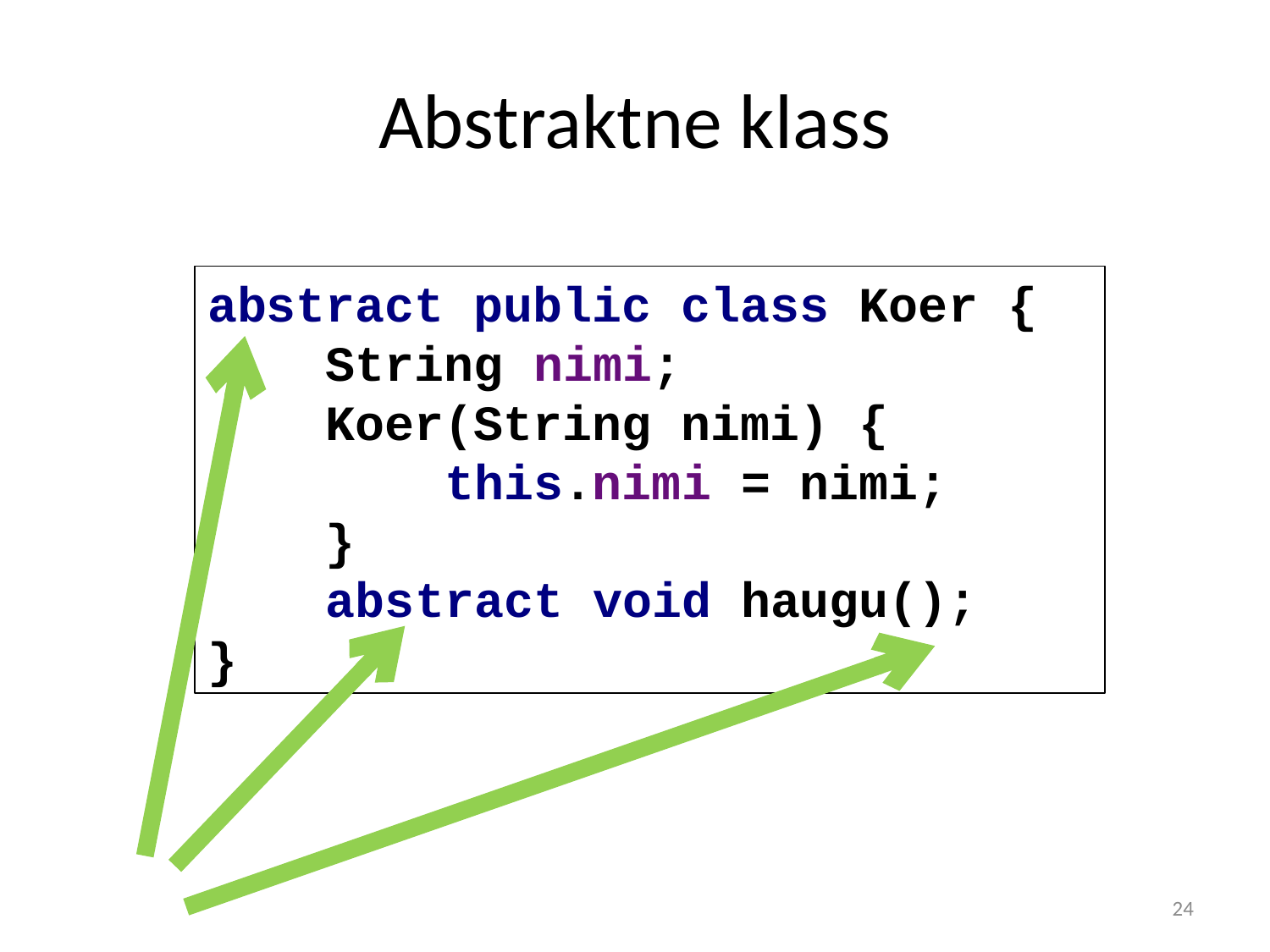

# Abstraktne klass

abstract public class Koer {
    String nimi;
    Koer(String nimi) {
        this.nimi = nimi;
    }
    abstract void haugu();
}
24